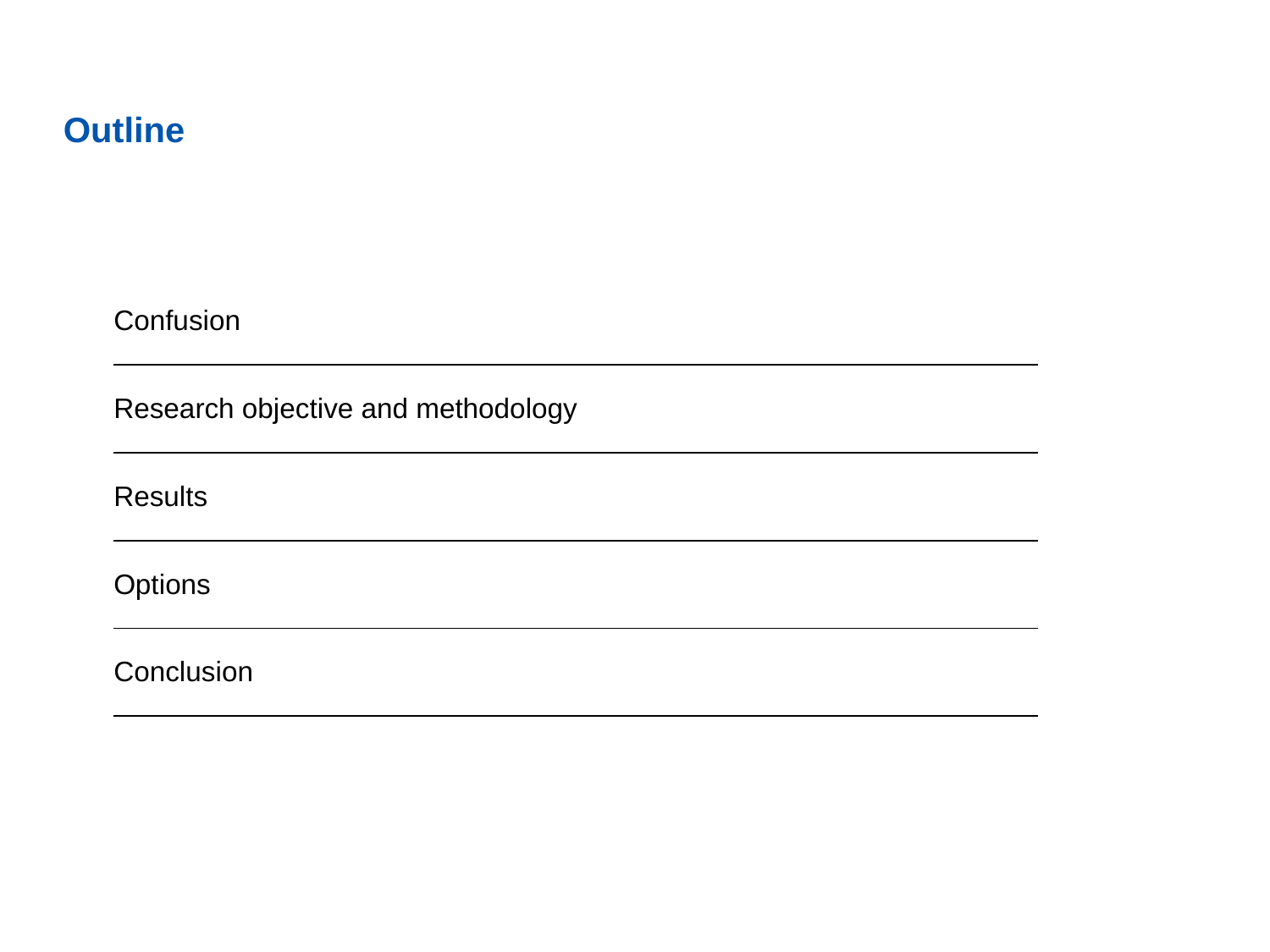

# Outline
| Confusion |
| --- |
| Research objective and methodology |
| Results |
| Options |
| Conclusion |